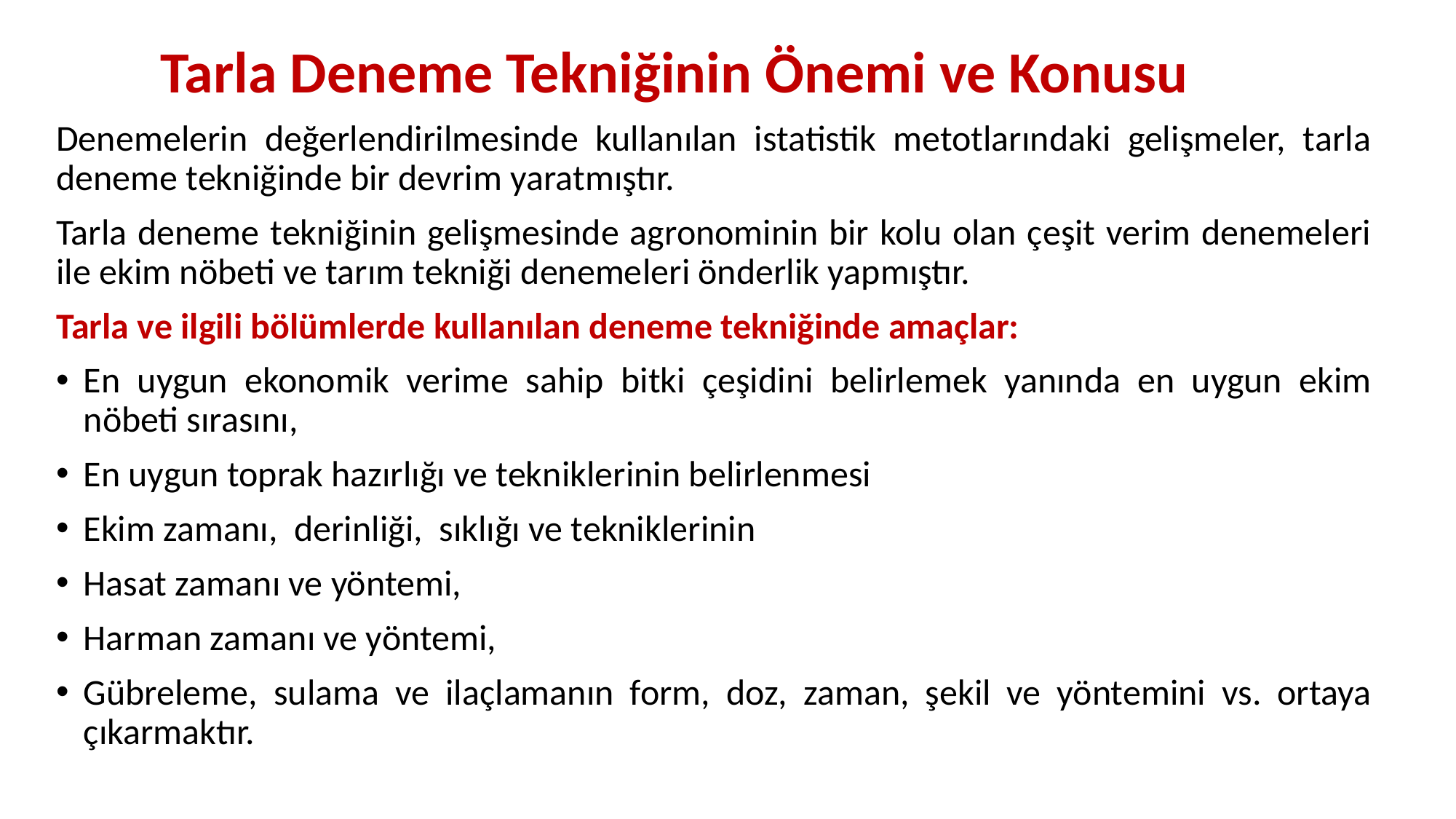

# Tarla Deneme Tekniğinin Önemi ve Konusu
Denemelerin değerlendirilmesinde kullanılan istatistik metotlarındaki gelişmeler, tarla deneme tekniğinde bir devrim yaratmıştır.
Tarla deneme tekniğinin gelişmesinde agronominin bir kolu olan çeşit verim denemeleri ile ekim nöbeti ve tarım tekniği denemeleri önderlik yapmıştır.
Tarla ve ilgili bölümlerde kullanılan deneme tekniğinde amaçlar:
En uygun ekonomik verime sahip bitki çeşidini belirlemek yanında en uygun ekim nöbeti sırasını,
En uygun toprak hazırlığı ve tekniklerinin belirlenmesi
Ekim zamanı,  derinliği,  sıklığı ve tekniklerinin
Hasat zamanı ve yöntemi,
Harman zamanı ve yöntemi,
Gübreleme, sulama ve ilaçlamanın form, doz, zaman, şekil ve yöntemini vs. ortaya çıkarmaktır.